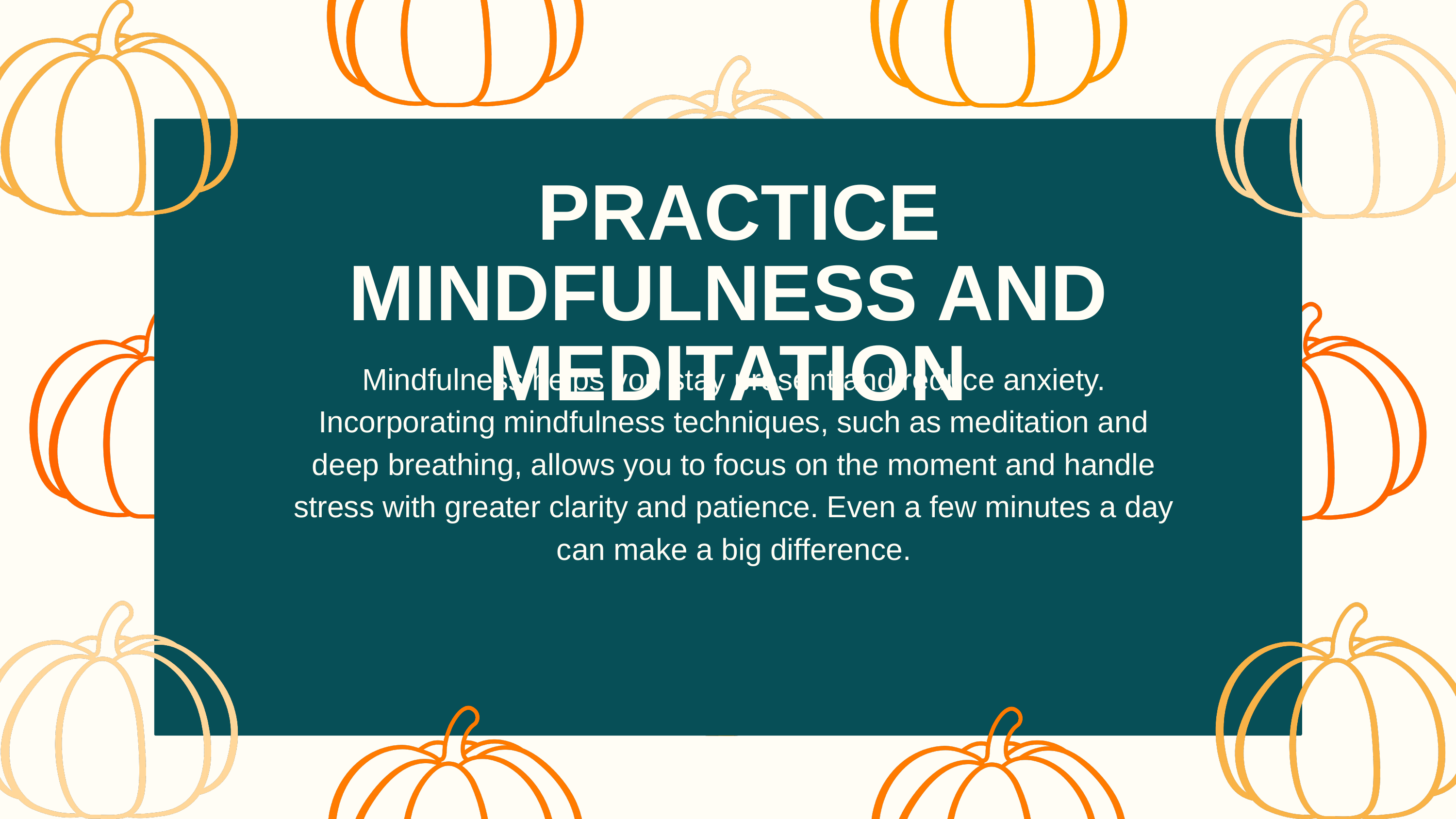

PRACTICE MINDFULNESS AND MEDITATION

Mindfulness helps you stay present and reduce anxiety. Incorporating mindfulness techniques, such as meditation and deep breathing, allows you to focus on the moment and handle stress with greater clarity and patience. Even a few minutes a day can make a big difference.